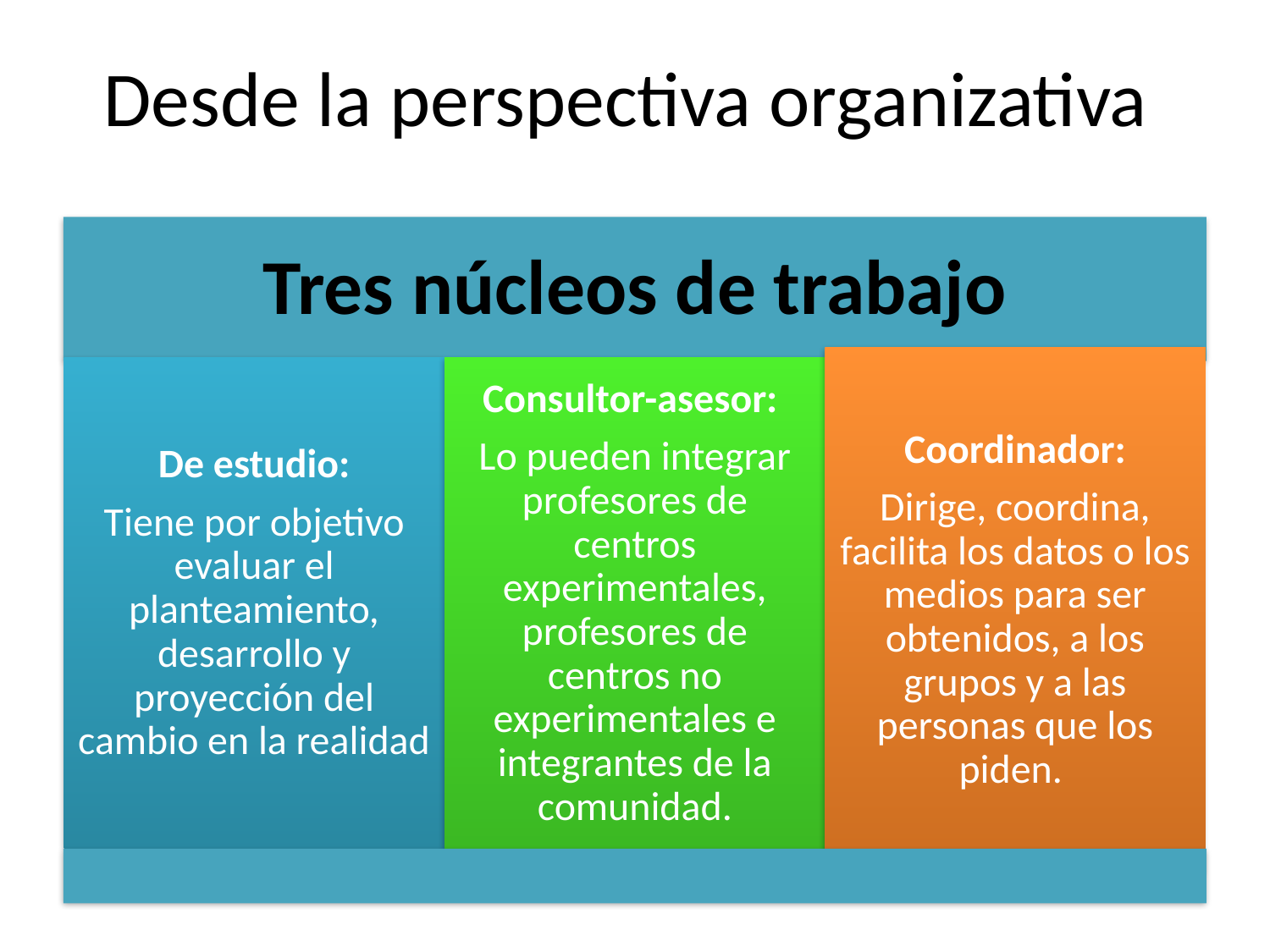

# Desde la perspectiva organizativa
Tres núcleos de trabajo
De estudio:
Tiene por objetivo evaluar el planteamiento, desarrollo y proyección del cambio en la realidad
Consultor-asesor:
Lo pueden integrar profesores de centros experimentales, profesores de centros no experimentales e integrantes de la comunidad.
Coordinador:
Dirige, coordina, facilita los datos o los medios para ser obtenidos, a los grupos y a las personas que los piden.